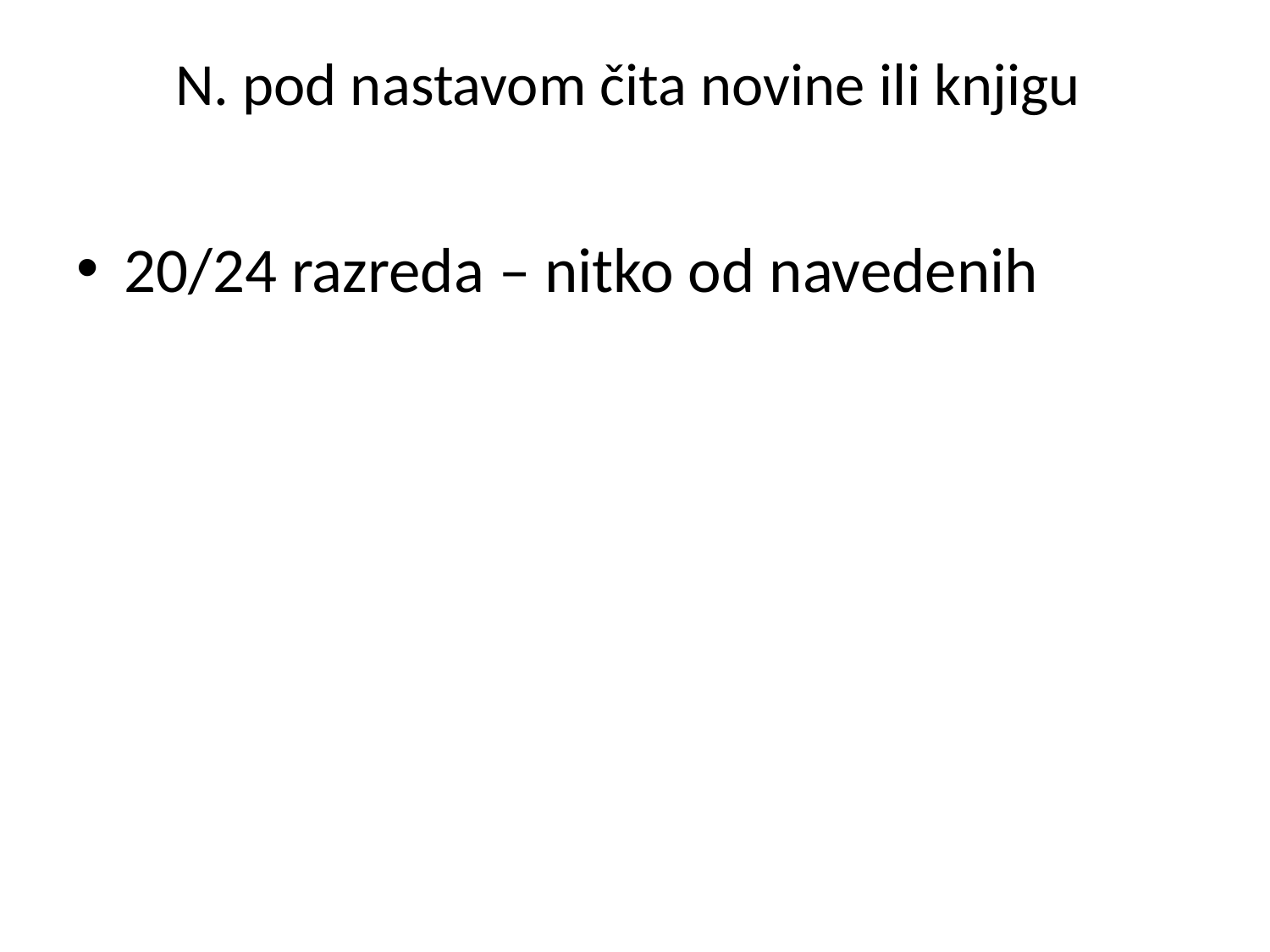

# N. pod nastavom čita novine ili knjigu
20/24 razreda – nitko od navedenih